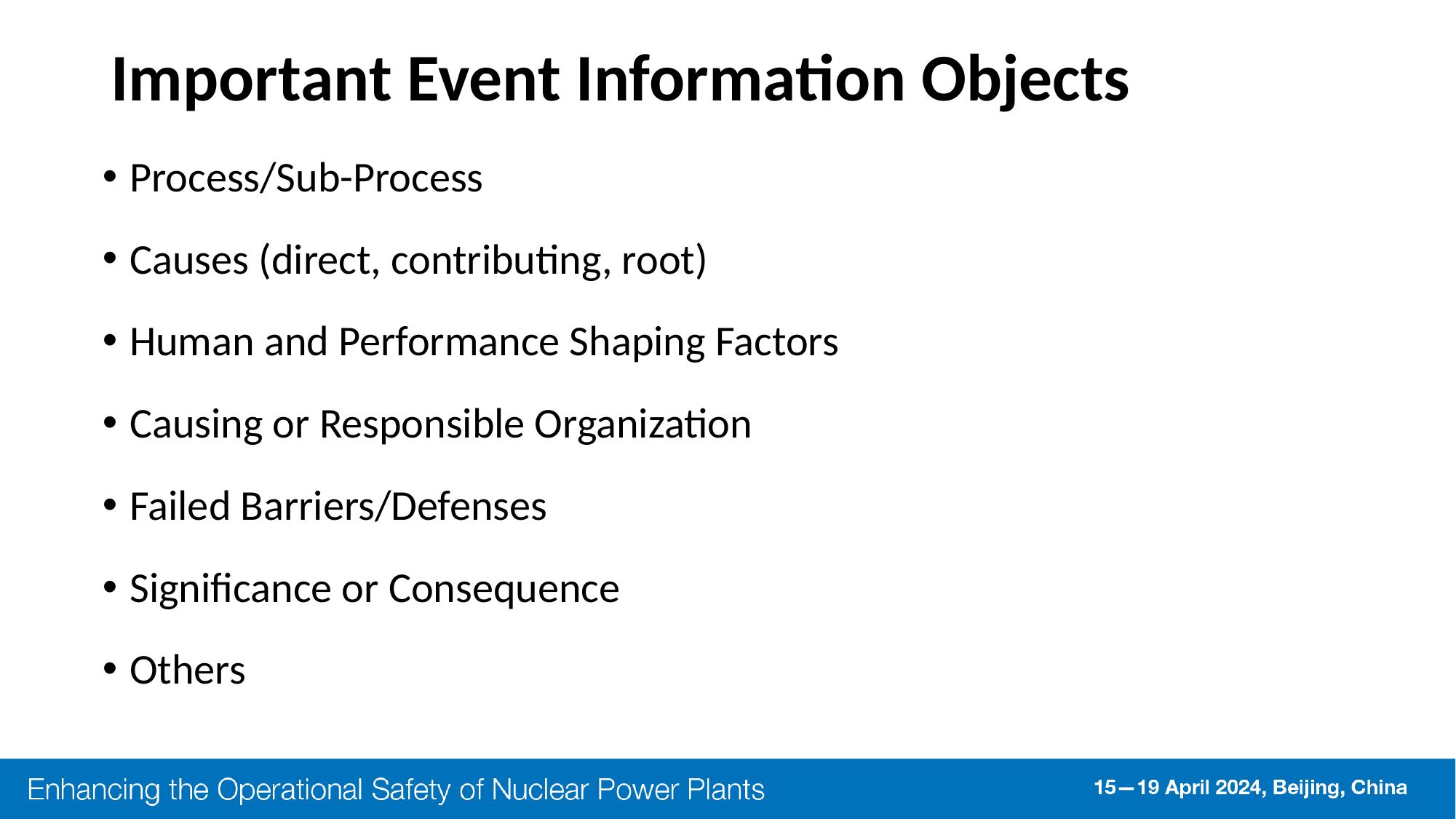

# Important Event Information Objects
Process/Sub-Process
Causes (direct, contributing, root)
Human and Performance Shaping Factors
Causing or Responsible Organization
Failed Barriers/Defenses
Significance or Consequence
Others